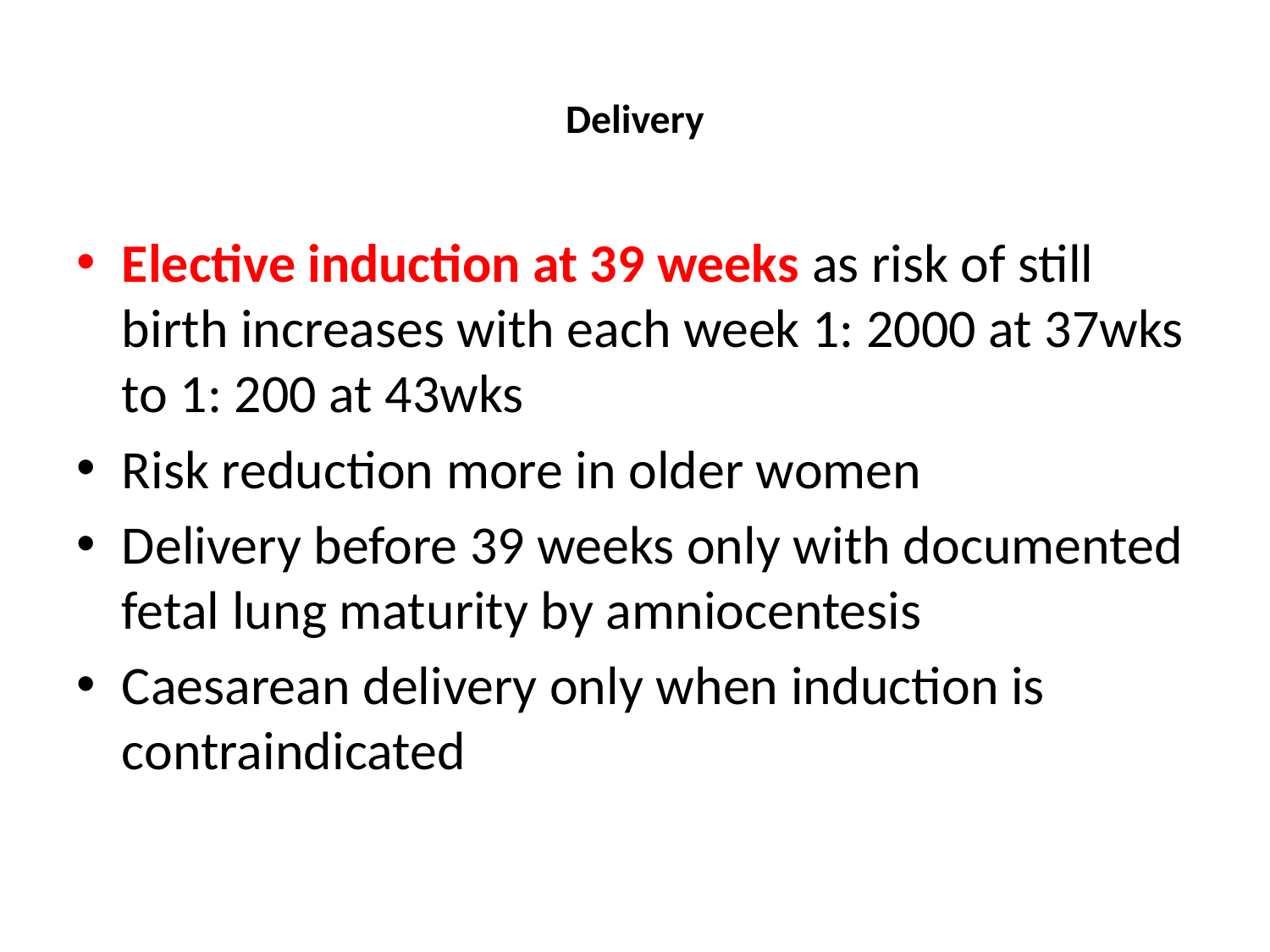

# Delivery
Elective induction at 39 weeks as risk of still birth increases with each week 1: 2000 at 37wks to 1: 200 at 43wks
Risk reduction more in older women
Delivery before 39 weeks only with documented fetal lung maturity by amniocentesis
Caesarean delivery only when induction is contraindicated